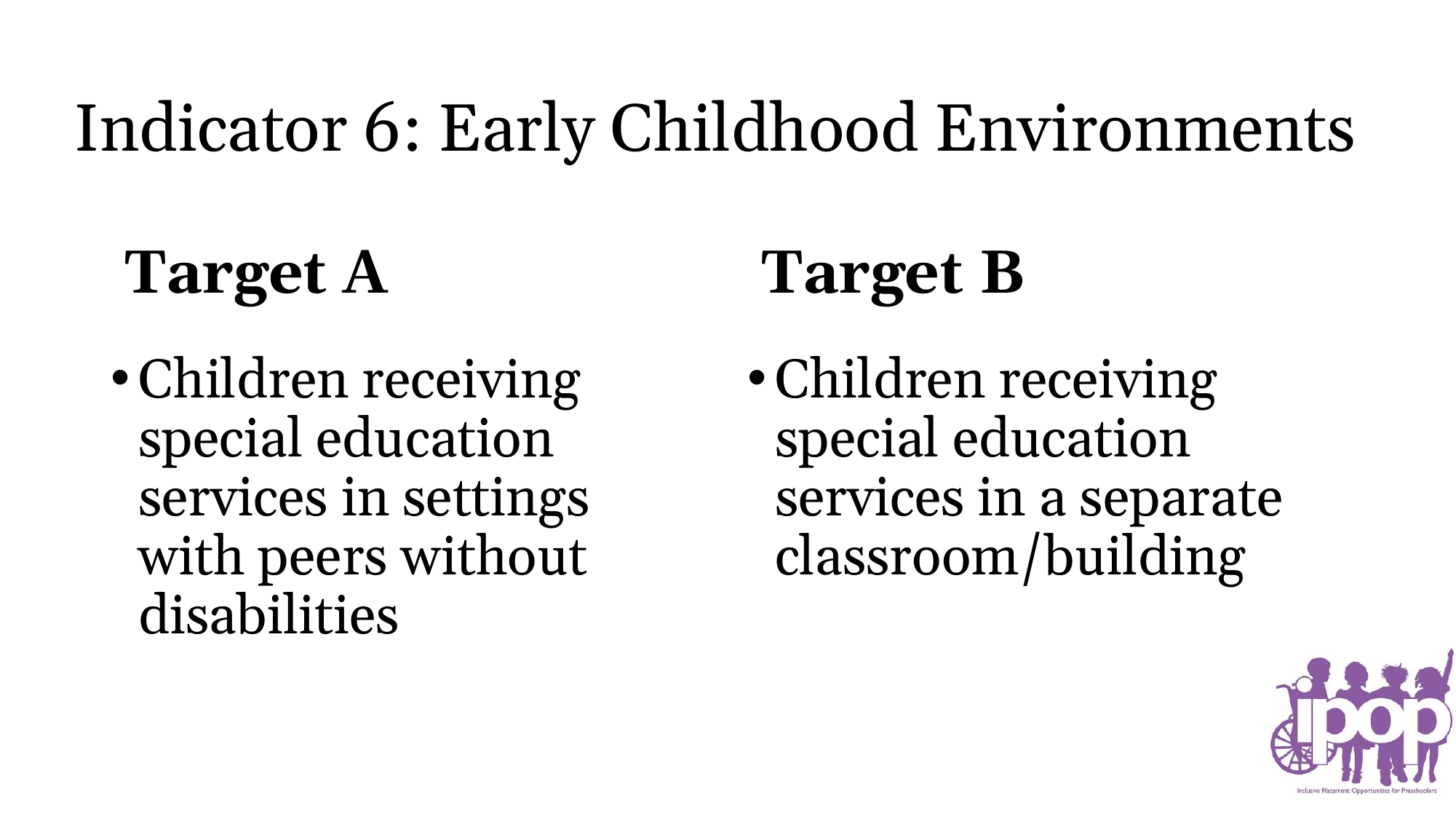

# Indicator 6: Early Childhood Environments
Target A

Children receiving special education services in settings with peers without disabilities

Target B

Children receiving special education services in a separate classroom/building